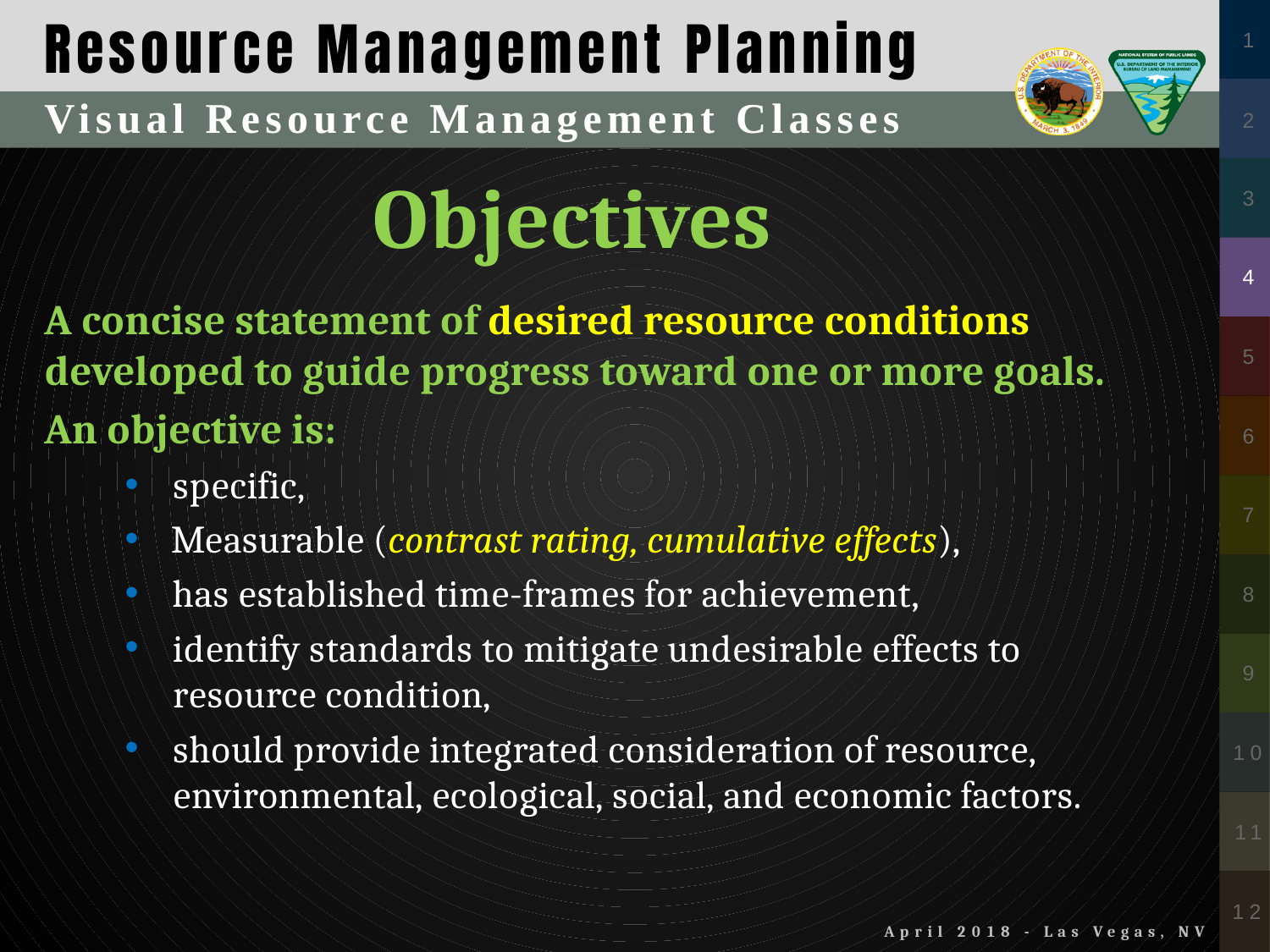

Visual Resource Management Classes

Objectives
A concise statement of desired resource conditions developed to guide progress toward one or more goals.
An objective is:
specific,
Measurable (contrast rating, cumulative effects),
has established time-frames for achievement,
identify standards to mitigate undesirable effects to resource condition,
should provide integrated consideration of resource, environmental, ecological, social, and economic factors.